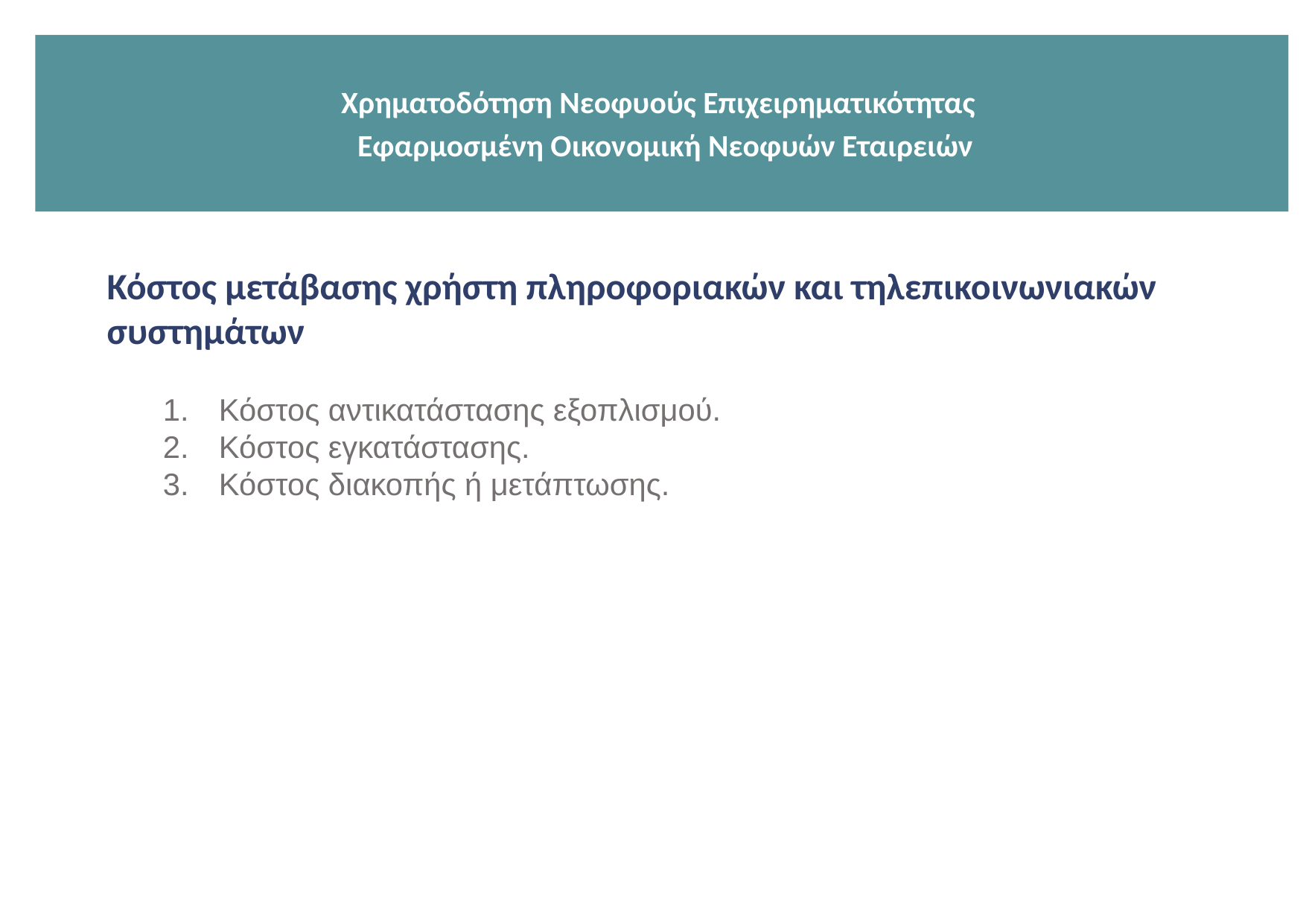

Χρηματοδότηση Νεοφυούς Επιχειρηματικότητας
 Εφαρμοσμένη Οικονομική Νεοφυών Εταιρειών

Κόστος μετάβασης χρήστη πληροφοριακών και τηλεπικοινωνιακών συστημάτων

Κόστος αντικατάστασης εξοπλισμού.
Κόστος εγκατάστασης.
Κόστος διακοπής ή μετάπτωσης.